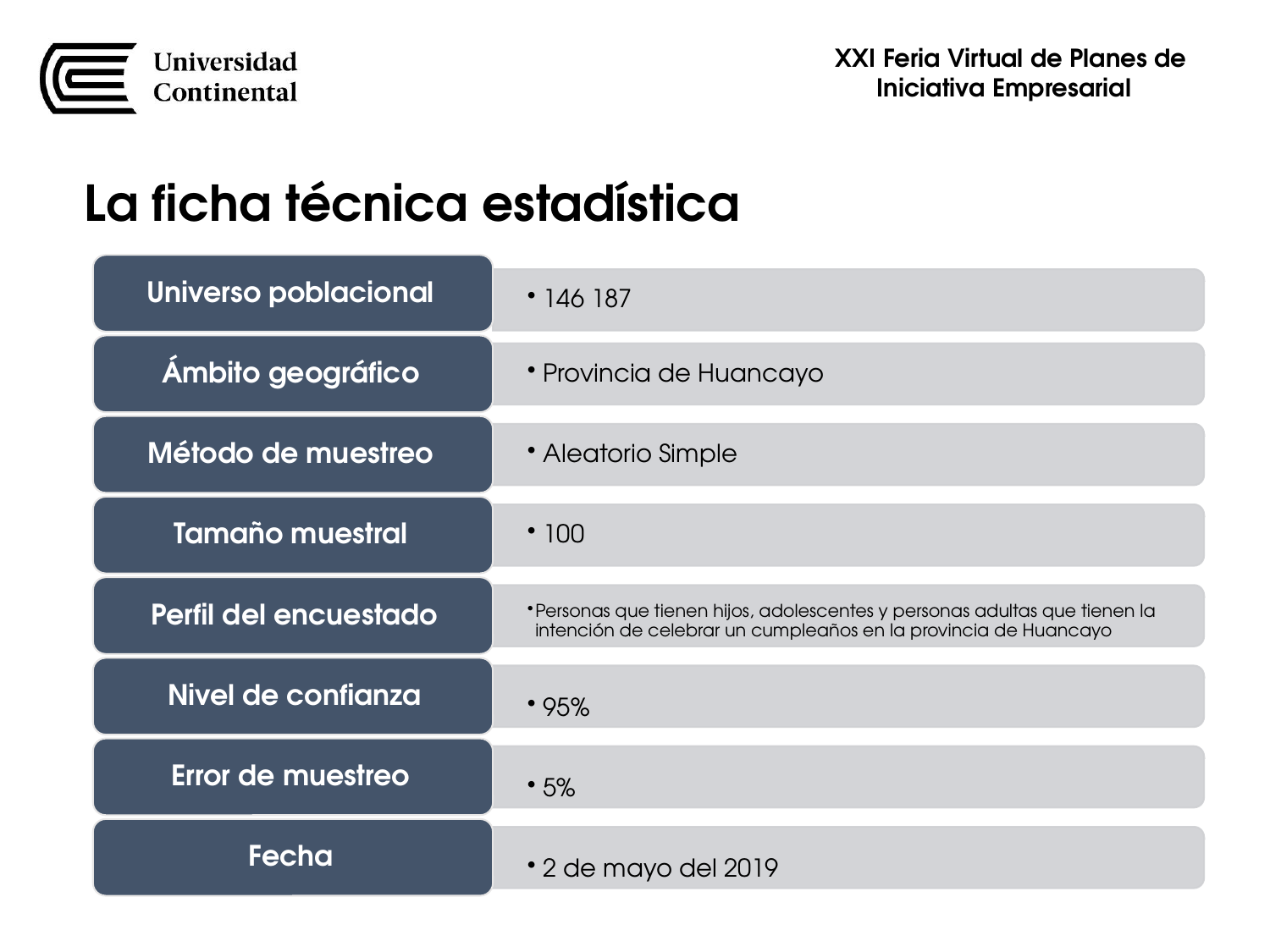

La ficha técnica estadística
146 187
Universo poblacional
Provincia de Huancayo
Ámbito geográfico
Aleatorio Simple
Método de muestreo
100
Tamaño muestral

Personas que tienen hijos, adolescentes y personas adultas que tienen la intención de celebrar un cumpleaños en la provincia de Huancayo
Perfil del encuestado

95%
Nivel de confianza

5%
Error de muestreo

2 de mayo del 2019
 Fecha